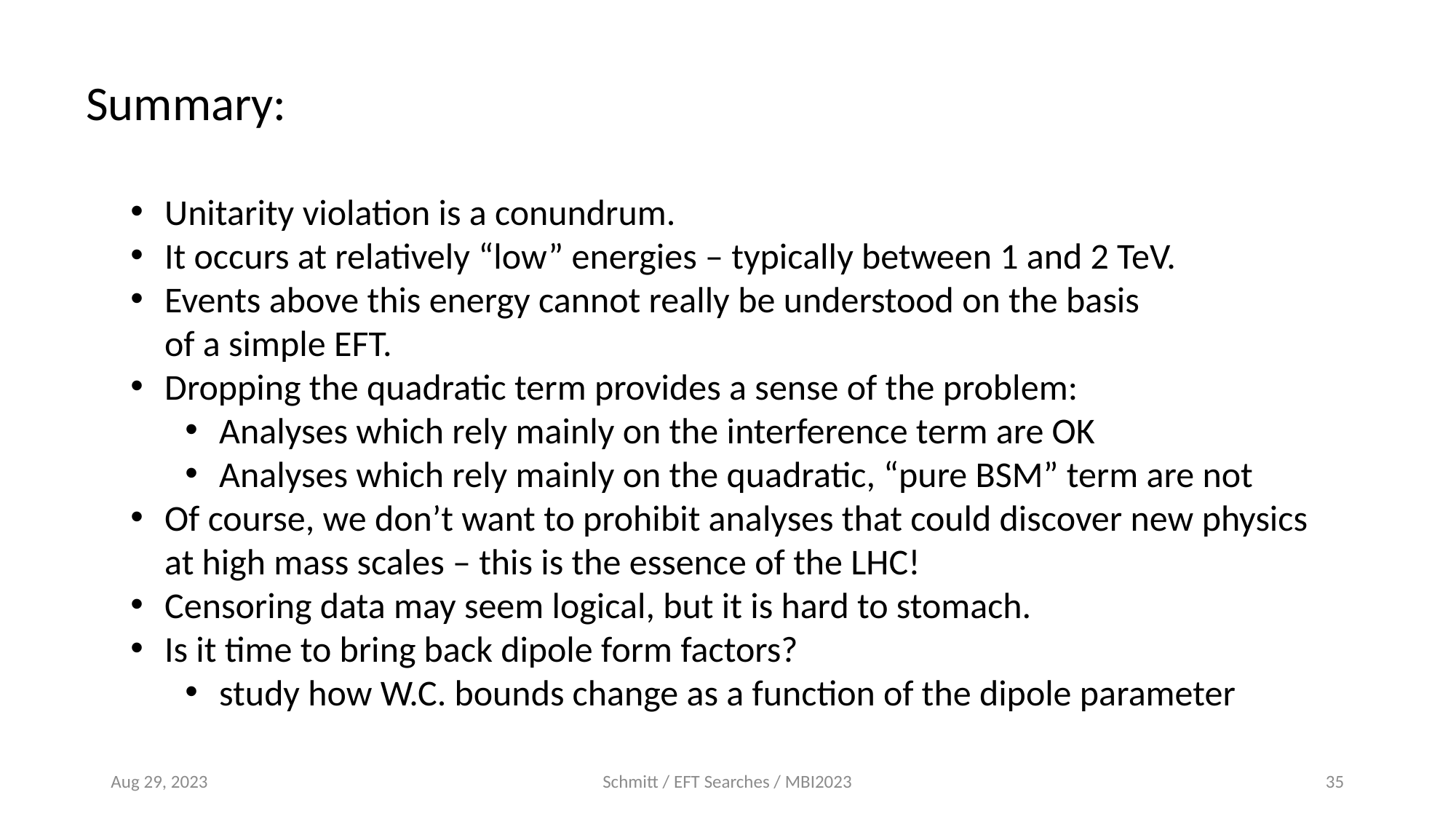

Summary:
Unitarity violation is a conundrum.
It occurs at relatively “low” energies – typically between 1 and 2 TeV.
Events above this energy cannot really be understood on the basis
of a simple EFT.
Dropping the quadratic term provides a sense of the problem:
Analyses which rely mainly on the interference term are OK
Analyses which rely mainly on the quadratic, “pure BSM” term are not
Of course, we don’t want to prohibit analyses that could discover new physics
at high mass scales – this is the essence of the LHC!
Censoring data may seem logical, but it is hard to stomach.
Is it time to bring back dipole form factors?
study how W.C. bounds change as a function of the dipole parameter
Aug 29, 2023
Schmitt / EFT Searches / MBI2023
35